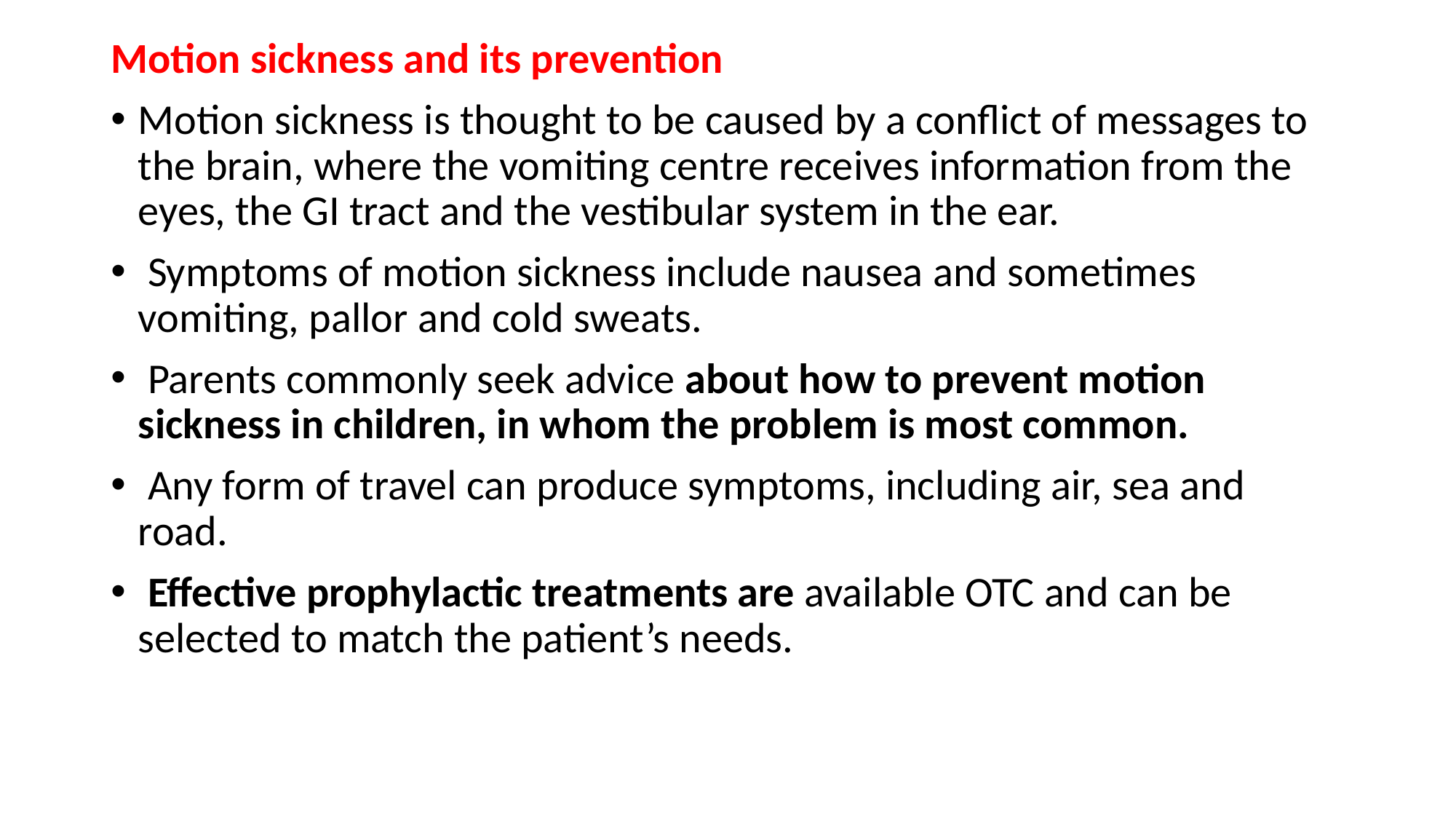

Motion sickness and its prevention
Motion sickness is thought to be caused by a conflict of messages to the brain, where the vomiting centre receives information from the eyes, the GI tract and the vestibular system in the ear.
 Symptoms of motion sickness include nausea and sometimes vomiting, pallor and cold sweats.
 Parents commonly seek advice about how to prevent motion sickness in children, in whom the problem is most common.
 Any form of travel can produce symptoms, including air, sea and road.
 Effective prophylactic treatments are available OTC and can be selected to match the patient’s needs.